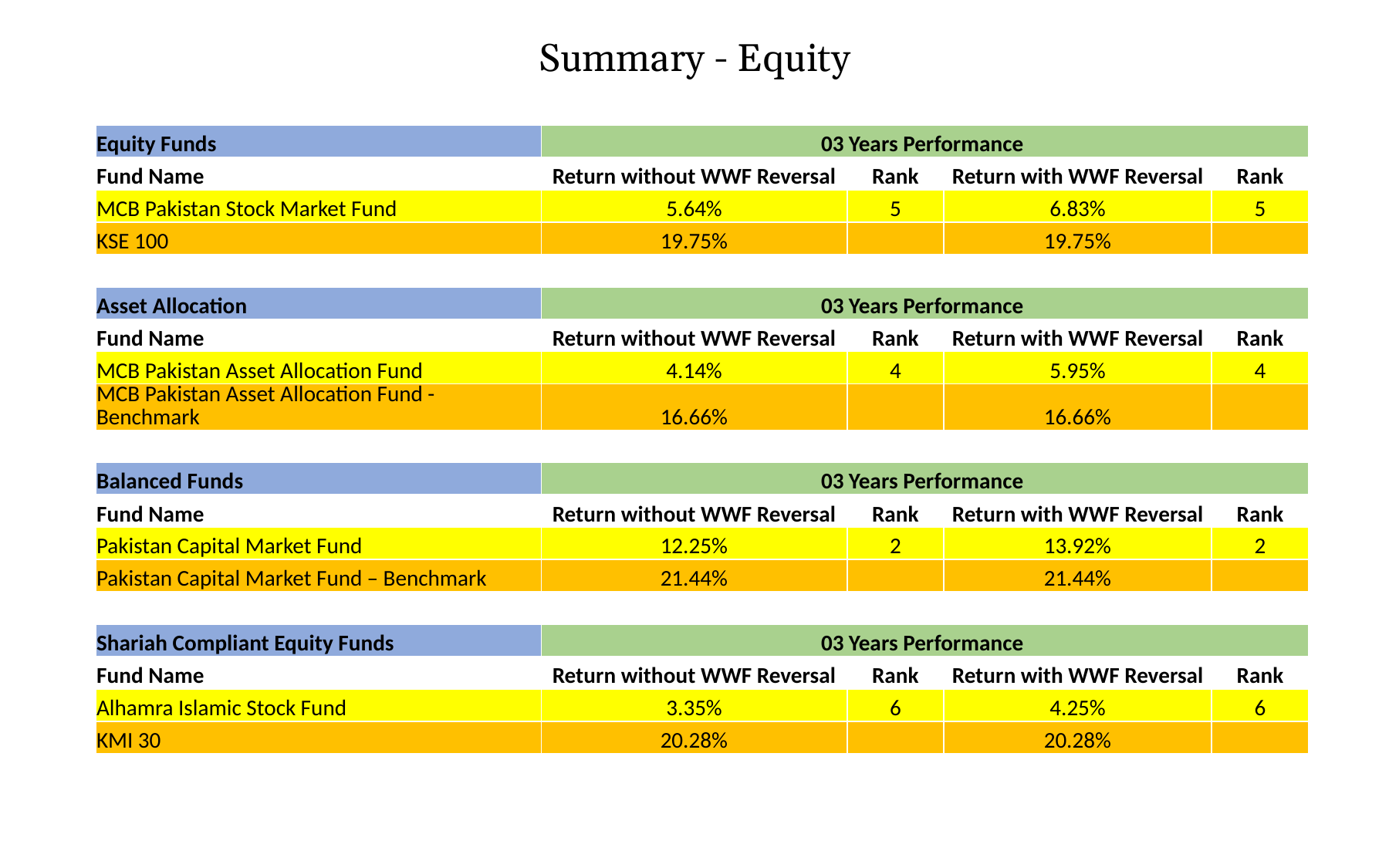

Summary - Equity
| Equity Funds | 03 Years Performance |  |  |  |
| --- | --- | --- | --- | --- |
| Fund Name | Return without WWF Reversal | Rank | Return with WWF Reversal | Rank |
| MCB Pakistan Stock Market Fund | 5.64% | 5 | 6.83% | 5 |
| KSE 100 | 19.75% |  | 19.75% |  |
|  |  |  |  |  |
| Asset Allocation | 03 Years Performance |  |  |  |
| Fund Name | Return without WWF Reversal | Rank | Return with WWF Reversal | Rank |
| MCB Pakistan Asset Allocation Fund | 4.14% | 4 | 5.95% | 4 |
| MCB Pakistan Asset Allocation Fund - Benchmark | 16.66% |  | 16.66% |  |
|  |  |  |  |  |
| Balanced Funds | 03 Years Performance |  |  |  |
| Fund Name | Return without WWF Reversal | Rank | Return with WWF Reversal | Rank |
| Pakistan Capital Market Fund | 12.25% | 2 | 13.92% | 2 |
| Pakistan Capital Market Fund – Benchmark | 21.44% |  | 21.44% |  |
|  |  |  |  |  |
| Shariah Compliant Equity Funds | 03 Years Performance |  |  |  |
| Fund Name | Return without WWF Reversal | Rank | Return with WWF Reversal | Rank |
| Alhamra Islamic Stock Fund | 3.35% | 6 | 4.25% | 6 |
| KMI 30 | 20.28% |  | 20.28% |  |
|  |  |  |  |  |